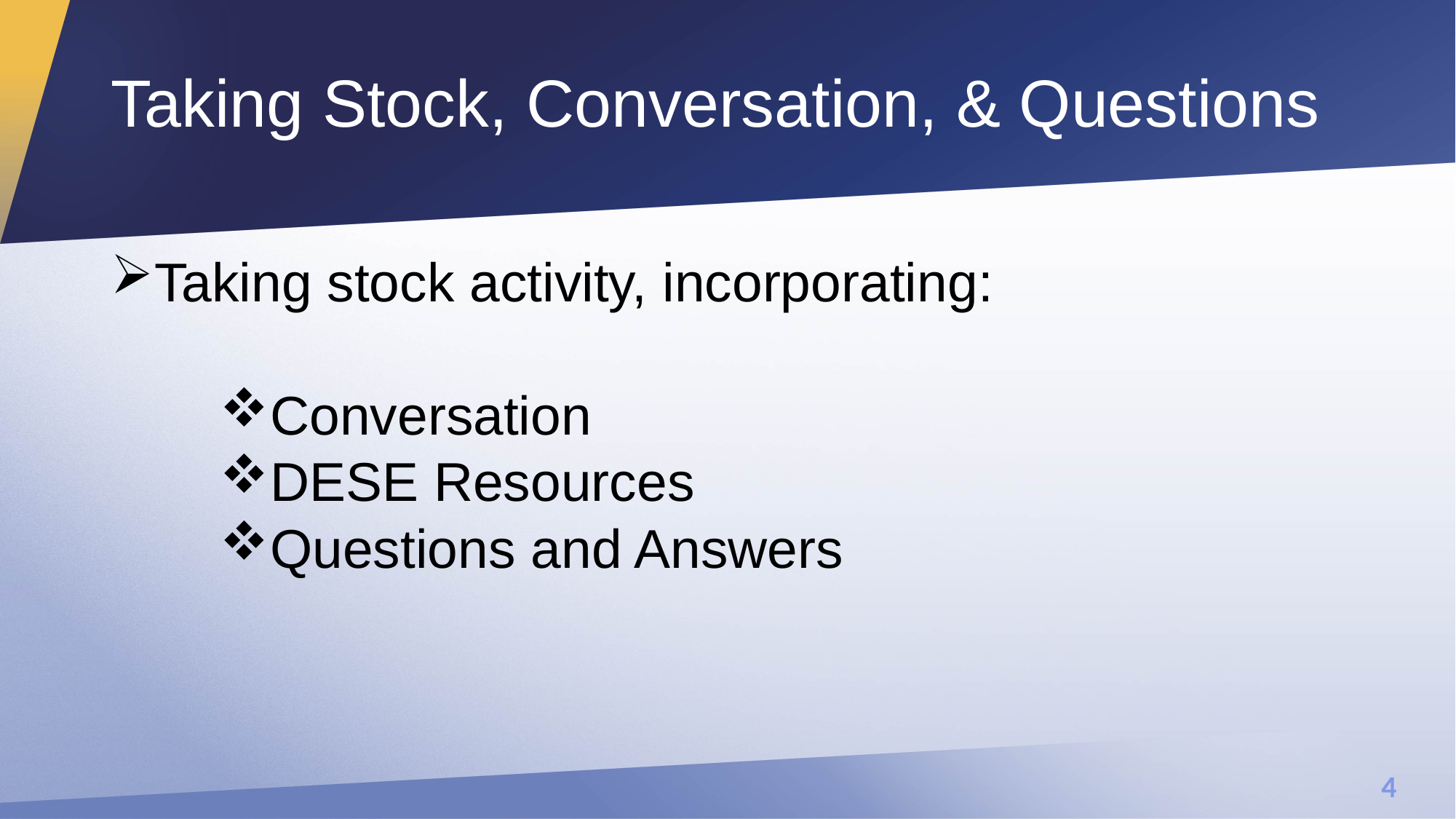

# Taking Stock, Conversation, & Questions
Taking stock activity, incorporating:

Conversation
DESE Resources
Questions and Answers